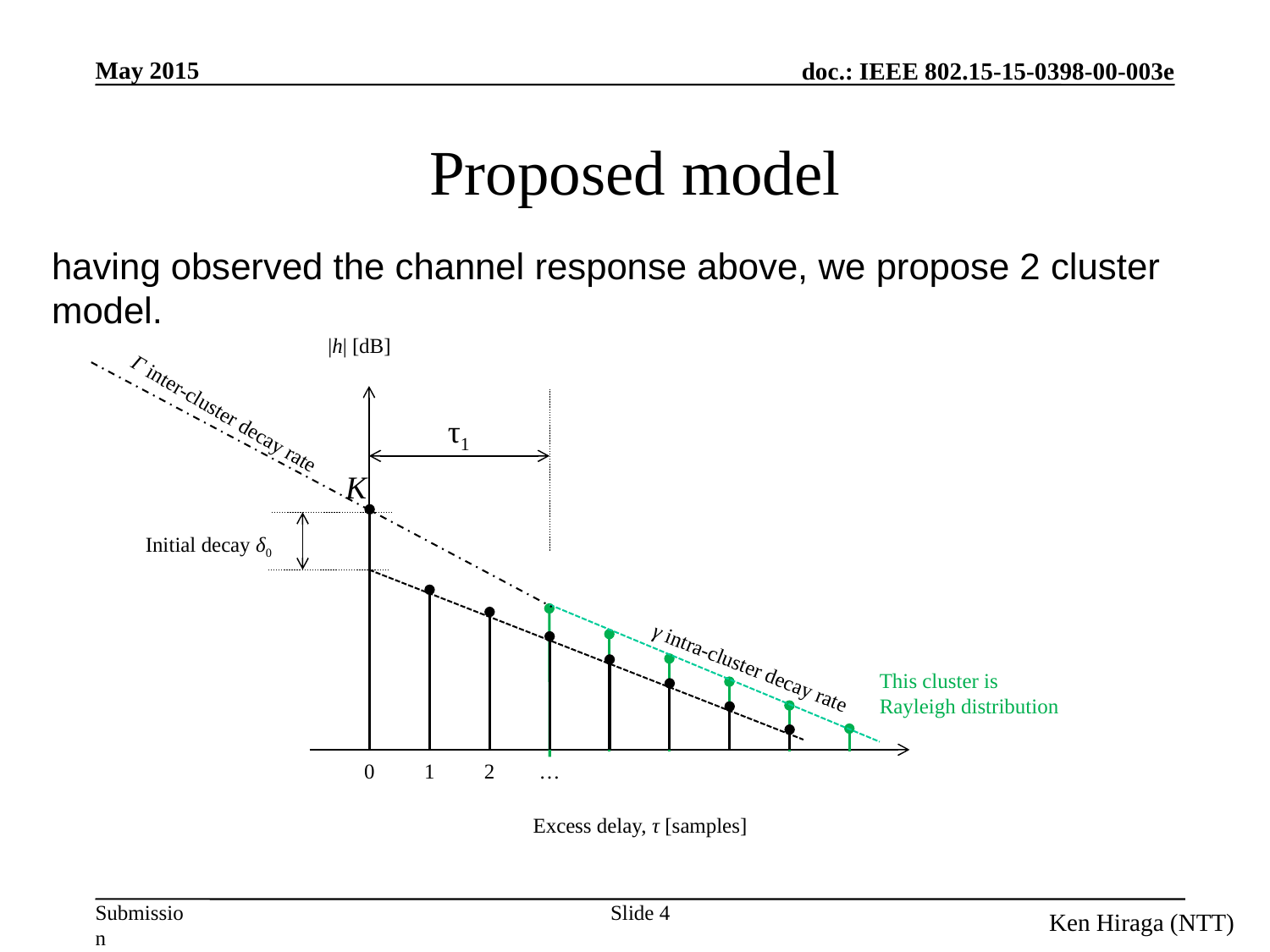

# Proposed model
having observed the channel response above, we propose 2 cluster model.
|h| [dB]
Γ inter-cluster decay rate
τ1
K
Initial decay δ0
γ intra-cluster decay rate
This cluster is Rayleigh distribution
0
1
2
…
Excess delay, τ [samples]
Slide 4